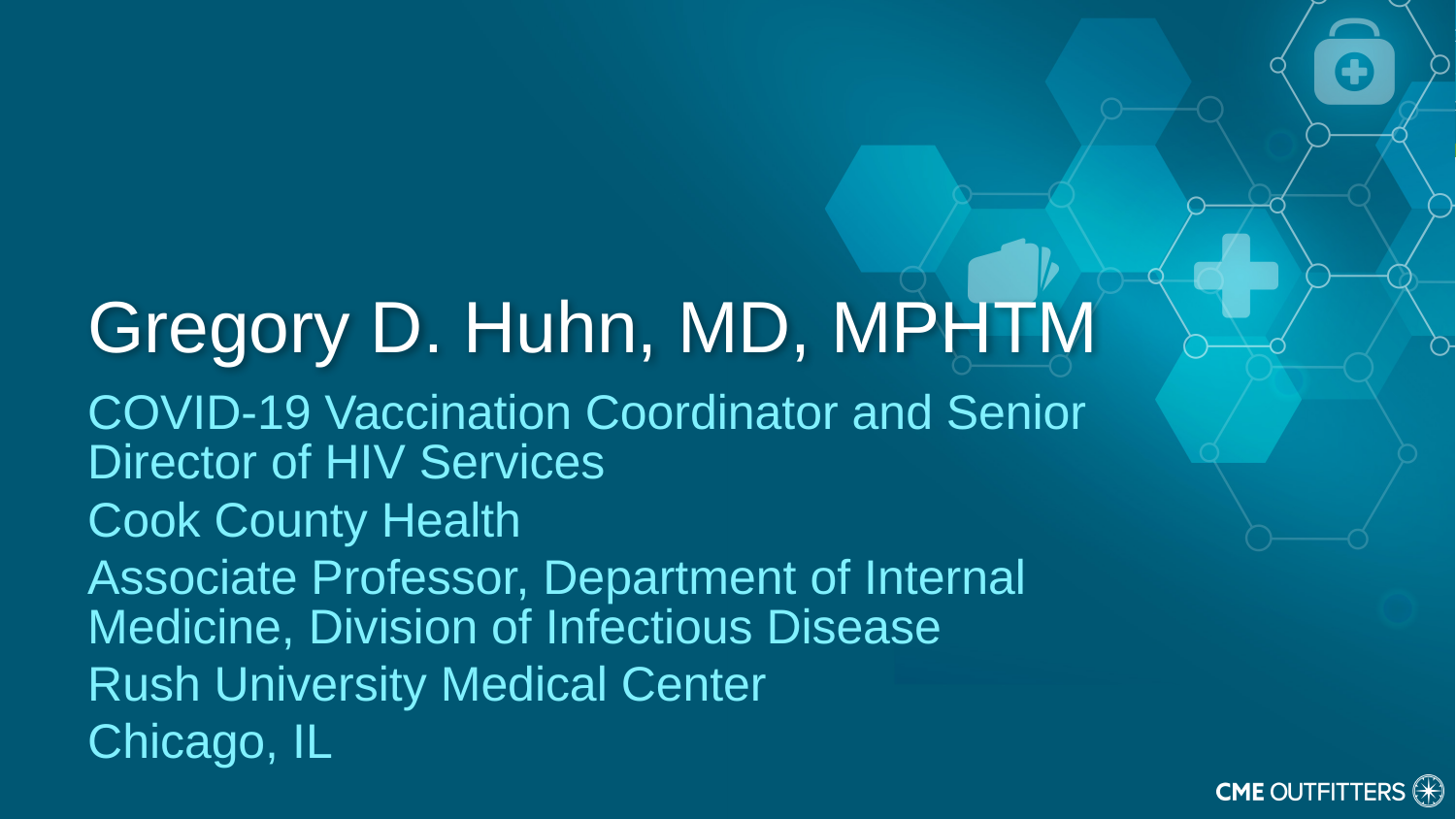

# Gregory D. Huhn, MD, MPHTM
COVID-19 Vaccination Coordinator and Senior Director of HIV Services
Cook County Health
Associate Professor, Department of Internal Medicine, Division of Infectious Disease
Rush University Medical Center
Chicago, IL